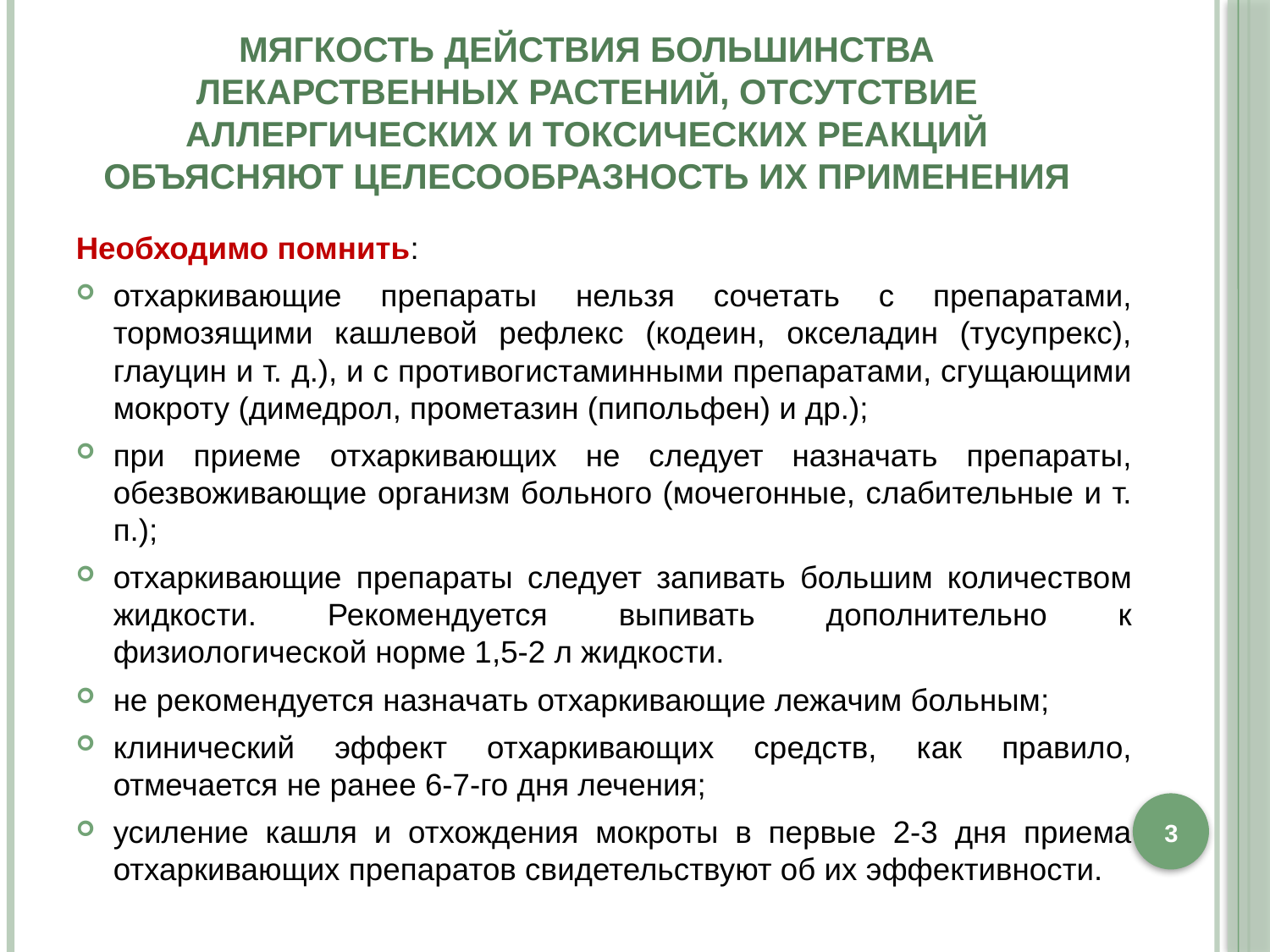

# Мягкость действия большинства лекарственных растений, отсутствие аллергических и токсических реакций объясняют целесообразность их применения
Необходимо помнить:
отхаркивающие препараты нельзя сочетать с препаратами, тормозящими кашлевой рефлекс (кодеин, окселадин (тусупрекс), глауцин и т. д.), и с противогистаминными препаратами, сгущающими мокроту (димедрол, прометазин (пипольфен) и др.);
при приеме отхаркивающих не следует назначать препараты, обезвоживающие организм больного (мочегонные, слабительные и т. п.);
отхаркивающие препараты следует запивать большим количеством жидкости. Рекомендуется выпивать дополнительно к физиологической норме 1,5-2 л жидкости.
не рекомендуется назначать отхаркивающие лежачим больным;
клинический эффект отхаркивающих средств, как правило, отмечается не ранее 6-7-го дня лечения;
усиление кашля и отхождения мокроты в первые 2-3 дня приема отхаркивающих препаратов свидетельствуют об их эффективности.

3